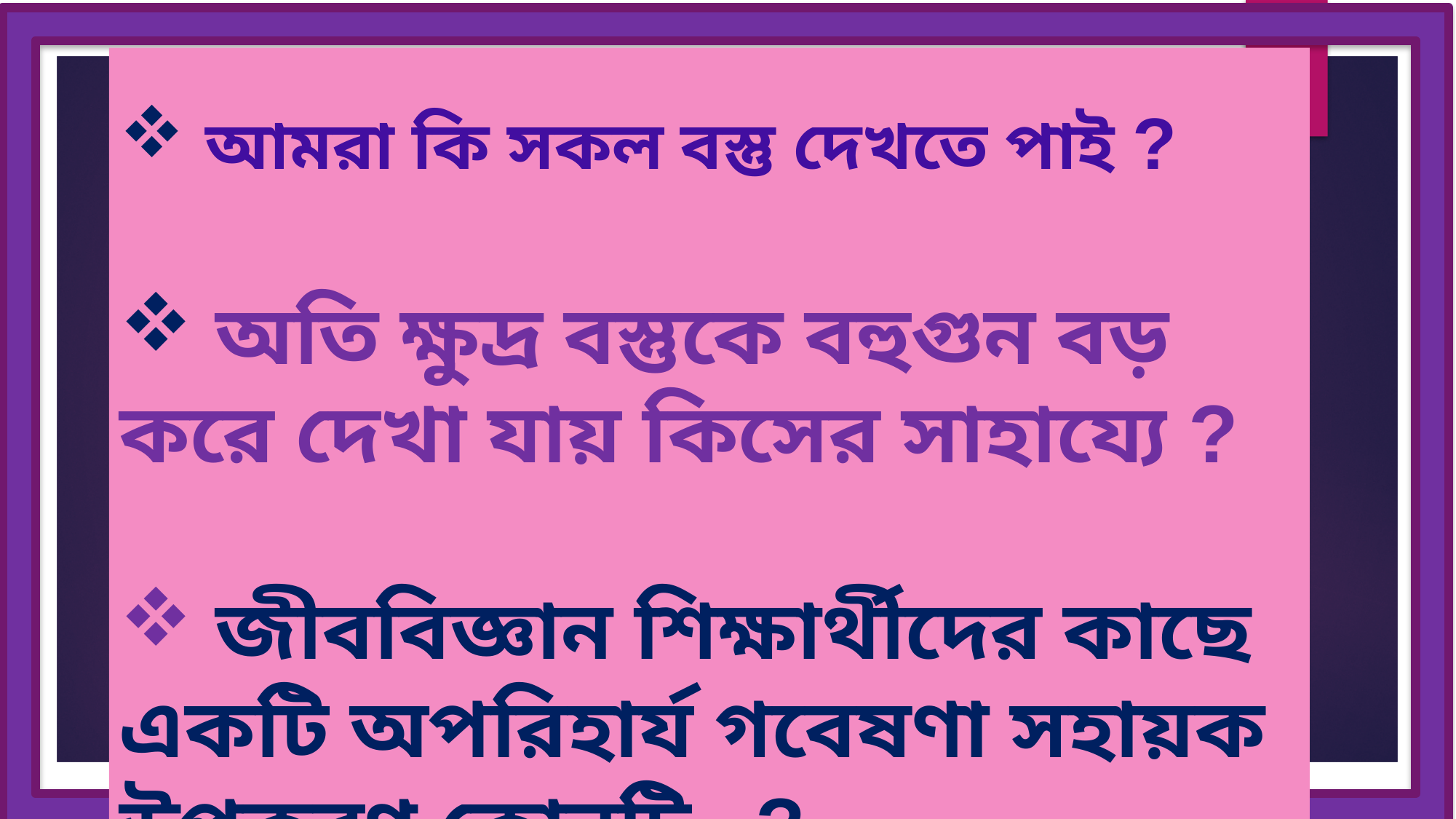

আমরা কি সকল বস্তু দেখতে পাই ?

 অতি ক্ষুদ্র বস্তুকে বহুগুন বড় করে দেখা যায় কিসের সাহায্যে ?

 জীববিজ্ঞান শিক্ষার্থীদের কাছে একটি অপরিহার্য গবেষণা সহায়ক উপকরণ কোনটি   ?
zasimuddinpb@gmail.com